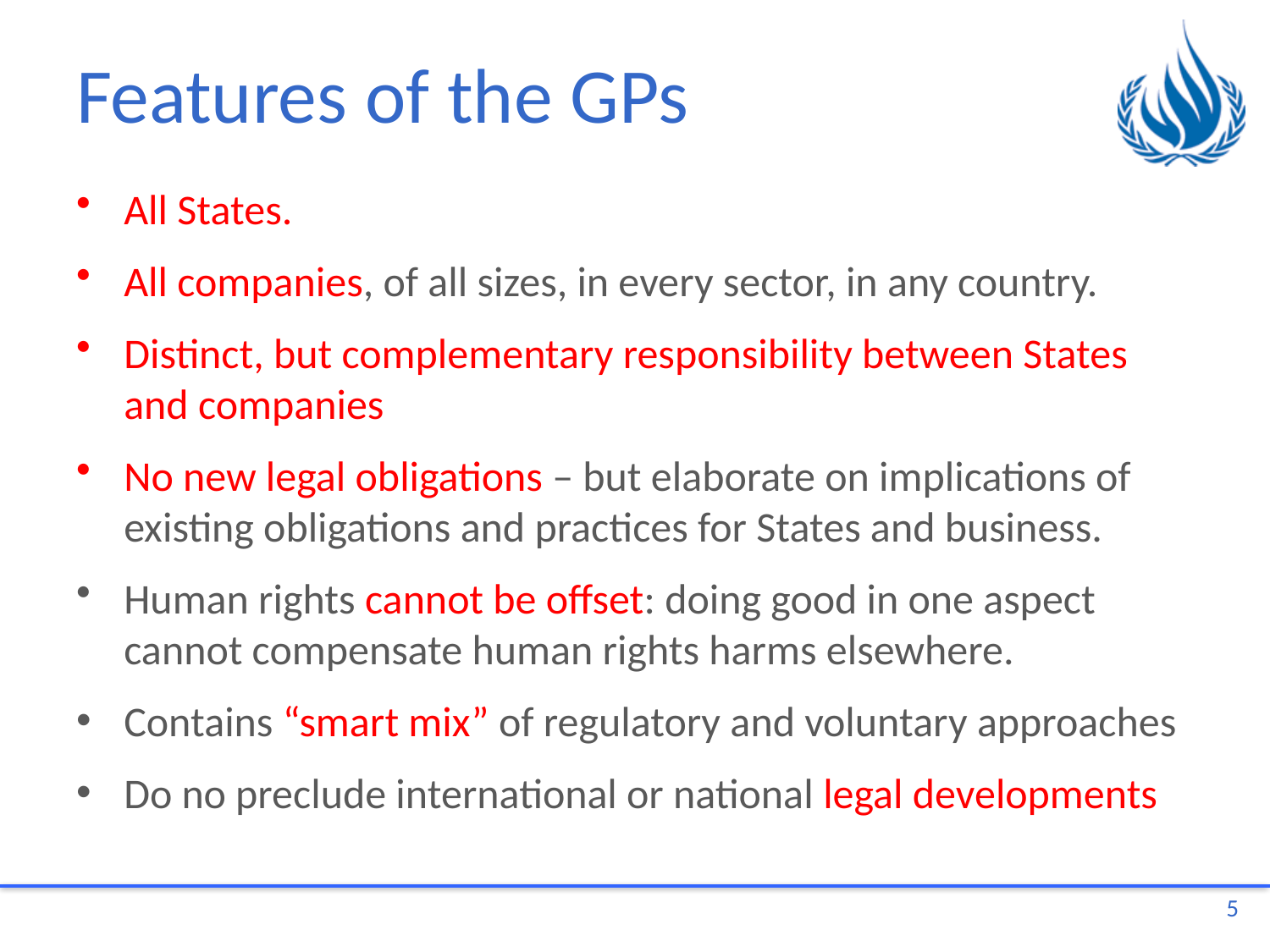

# Features of the GPs
All States.
All companies, of all sizes, in every sector, in any country.
Distinct, but complementary responsibility between States and companies
No new legal obligations – but elaborate on implications of existing obligations and practices for States and business.
Human rights cannot be offset: doing good in one aspect cannot compensate human rights harms elsewhere.
Contains “smart mix” of regulatory and voluntary approaches
Do no preclude international or national legal developments

5